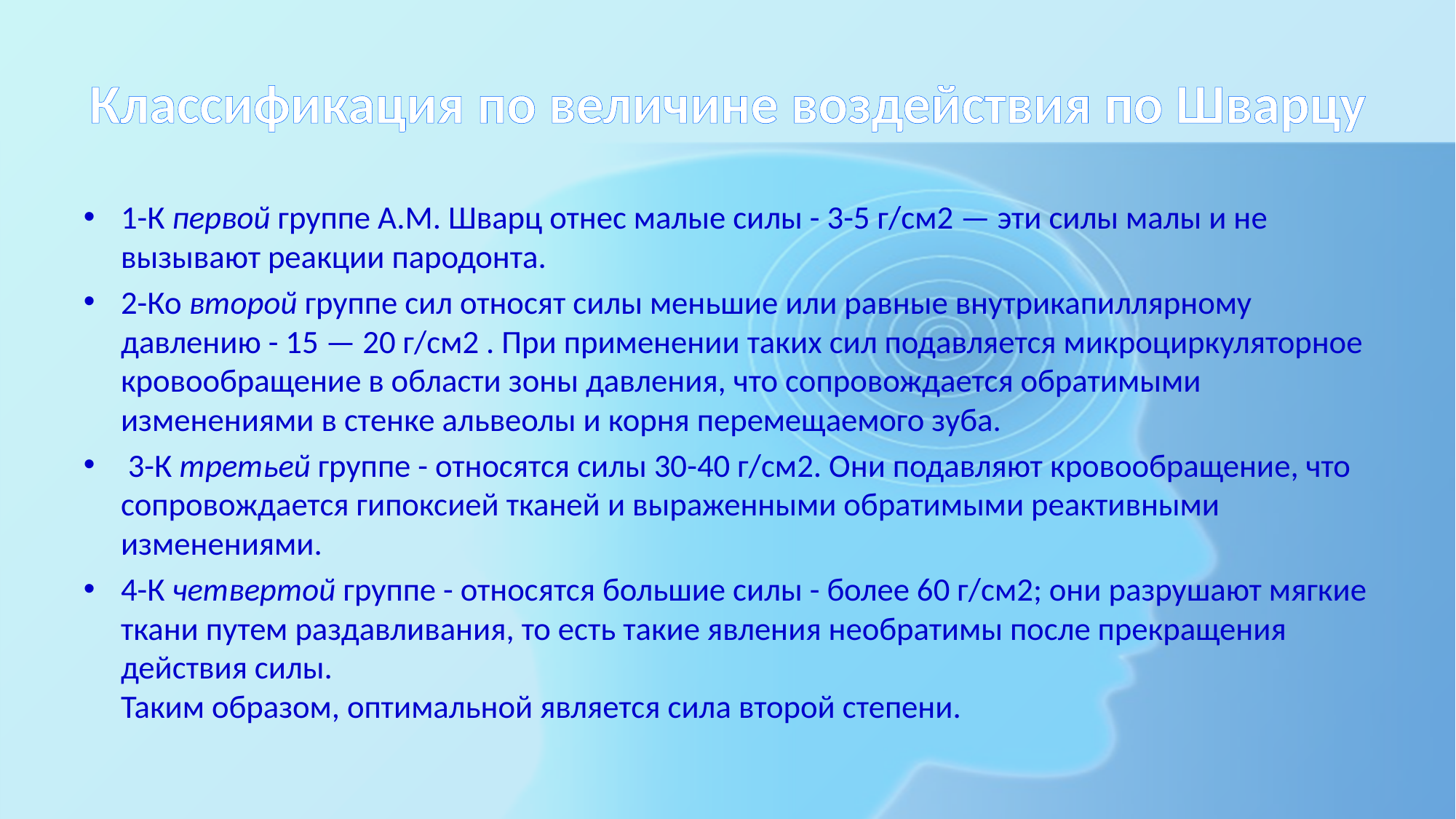

# Классификация по величине воздействия по Шварцу
1-К первой группе А.М. Шварц отнес малые силы - 3-5 г/см2 — эти силы малы и не вызывают реакции пародонта.
2-Ко второй группе сил относят силы меньшие или равные внутрикапиллярному давлению - 15 — 20 г/см2 . При применении таких сил подавляется микроциркуляторное кровообращение в области зоны давления, что сопровождается обратимыми изменениями в стенке альвеолы и корня перемещаемого зуба.
 3-К третьей группе - относятся силы 30-40 г/см2. Они подавляют кровообращение, что сопровождается гипоксией тканей и выраженными обратимыми реактивными изменениями.
4-К четвертой группе - относятся большие силы - более 60 г/см2; они разрушают мягкие ткани путем раздавливания, то есть такие явления необратимы после прекращения действия силы.
Таким образом, оптимальной является сила второй степени.